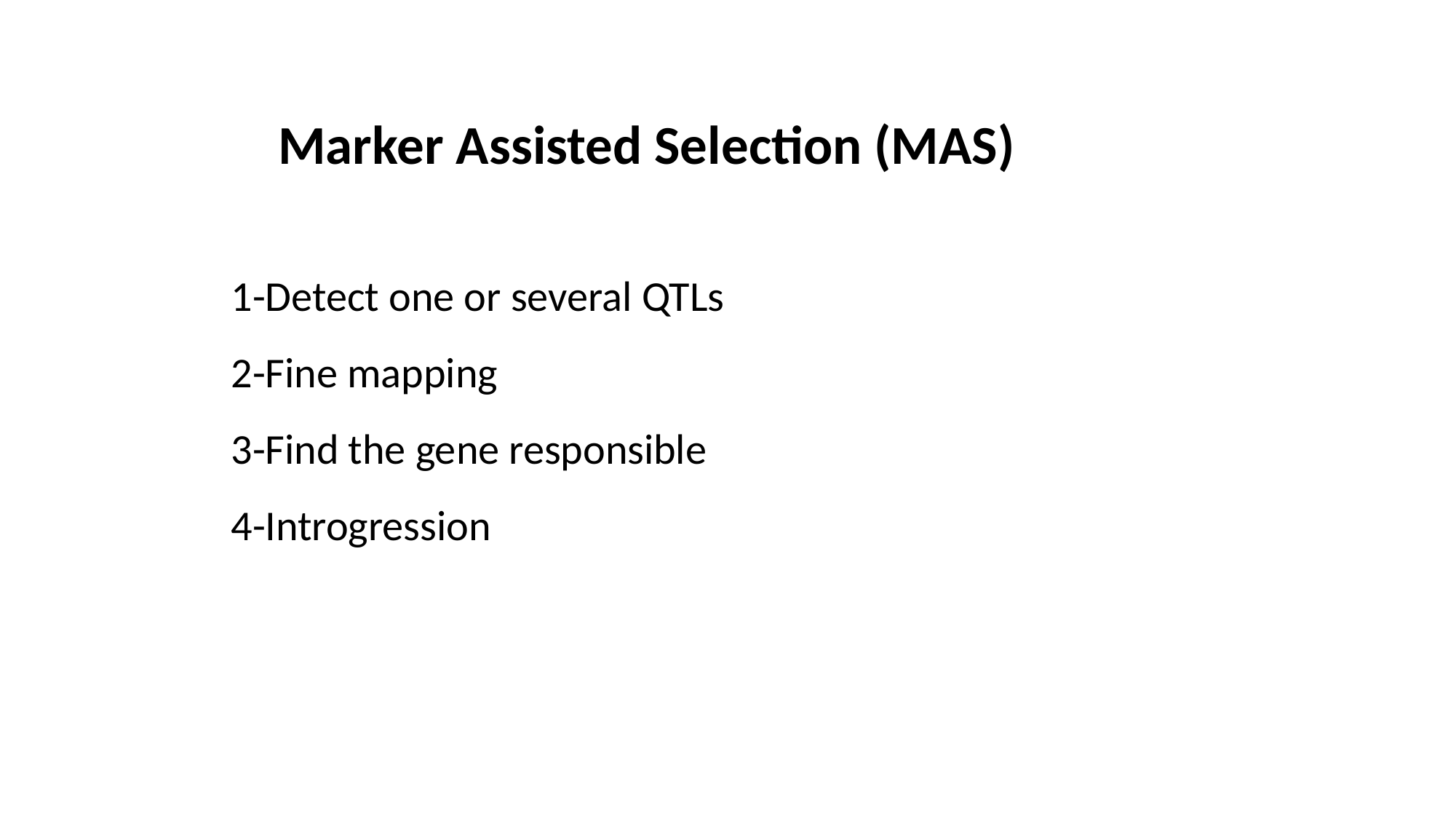

Marker Assisted Selection (MAS)
# 1-Detect one or several QTLs 2-Fine mapping 3-Find the gene responsible 4-Introgression